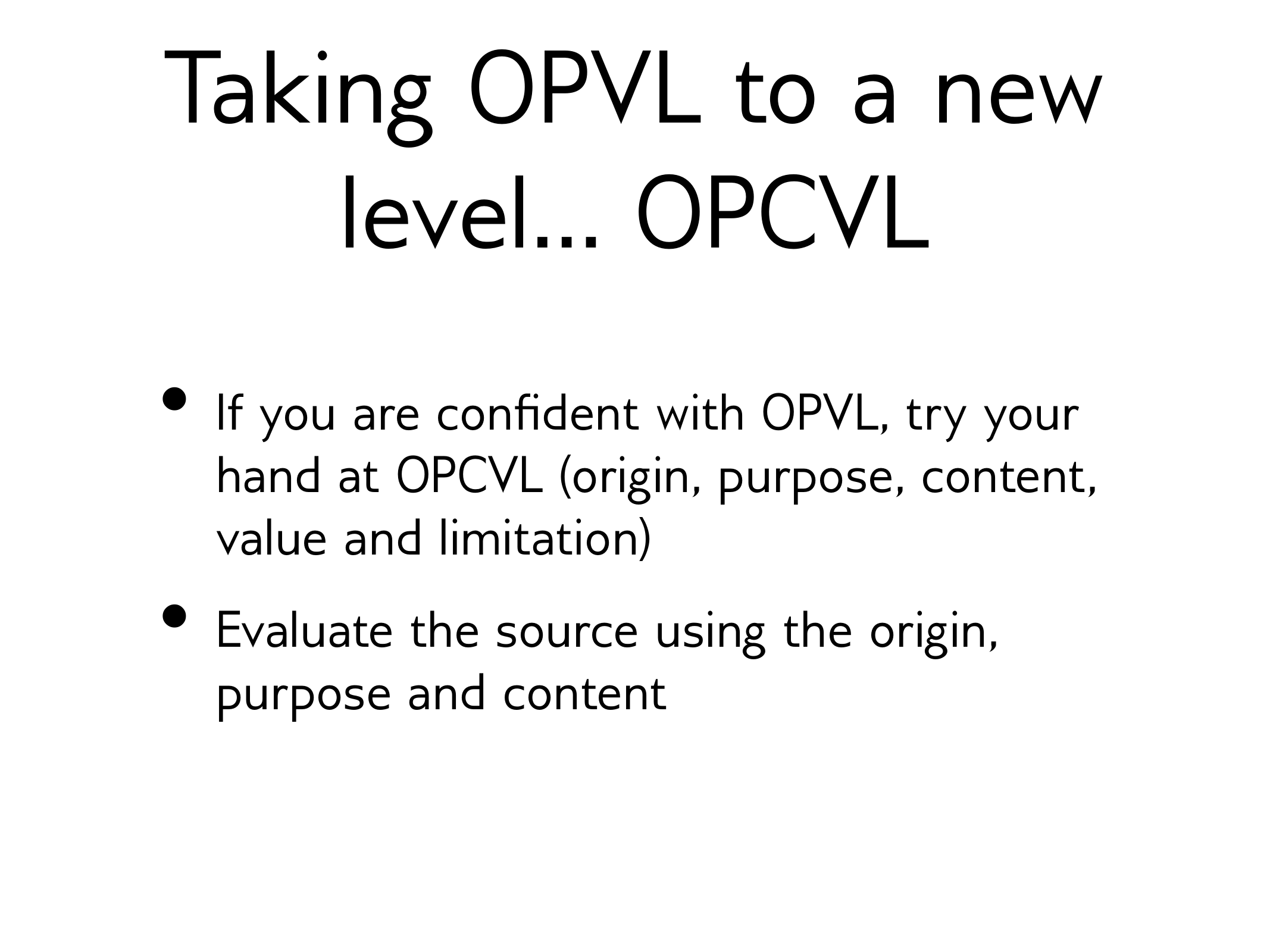

# Taking OPVL to a new level… OPCVL
If you are confident with OPVL, try your hand at OPCVL (origin, purpose, content, value and limitation)
Evaluate the source using the origin, purpose and content